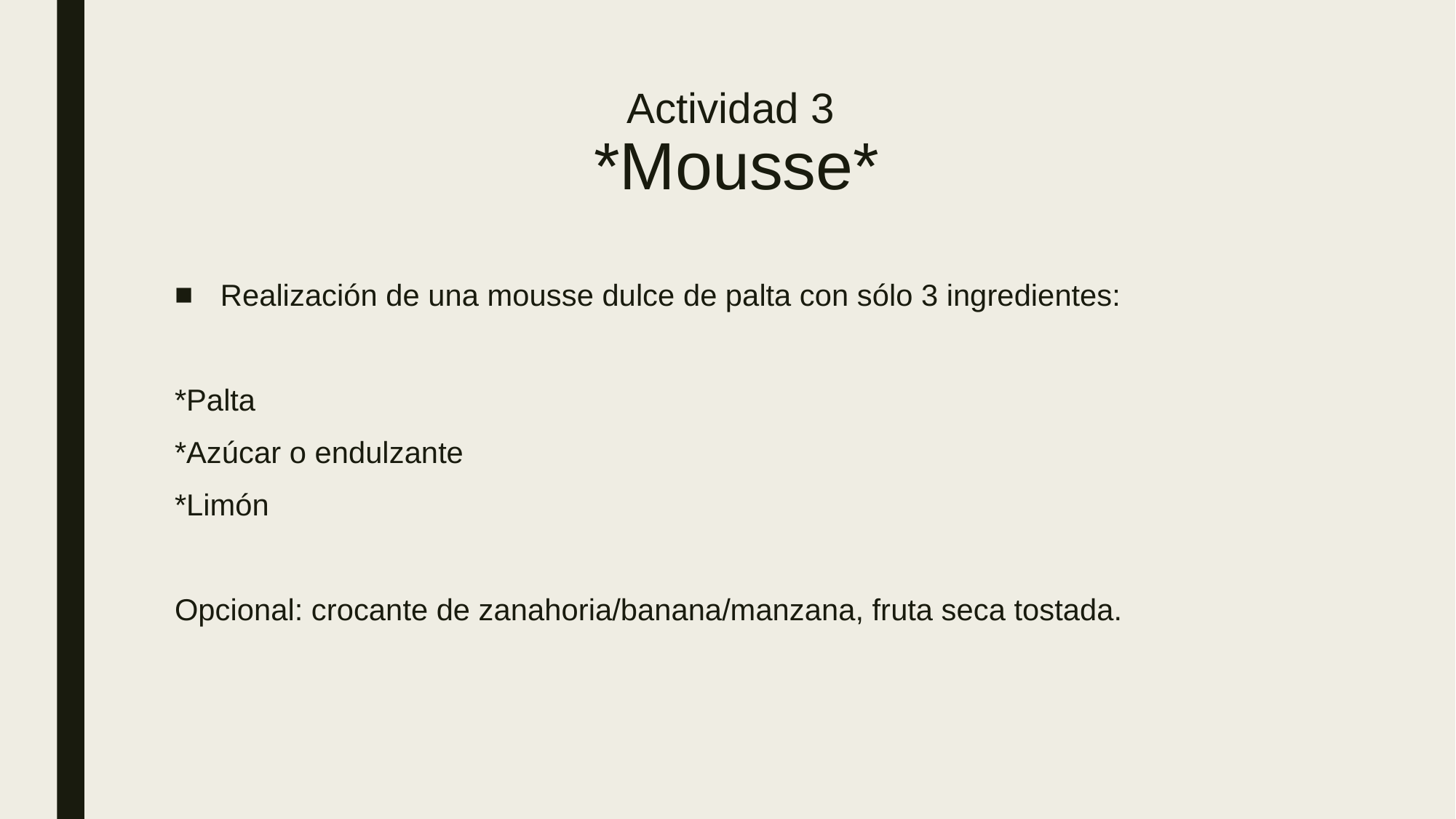

# Actividad 3 *Mousse*
Realización de una mousse dulce de palta con sólo 3 ingredientes:

*Palta
*Azúcar o endulzante
*Limón

Opcional: crocante de zanahoria/banana/manzana, fruta seca tostada.